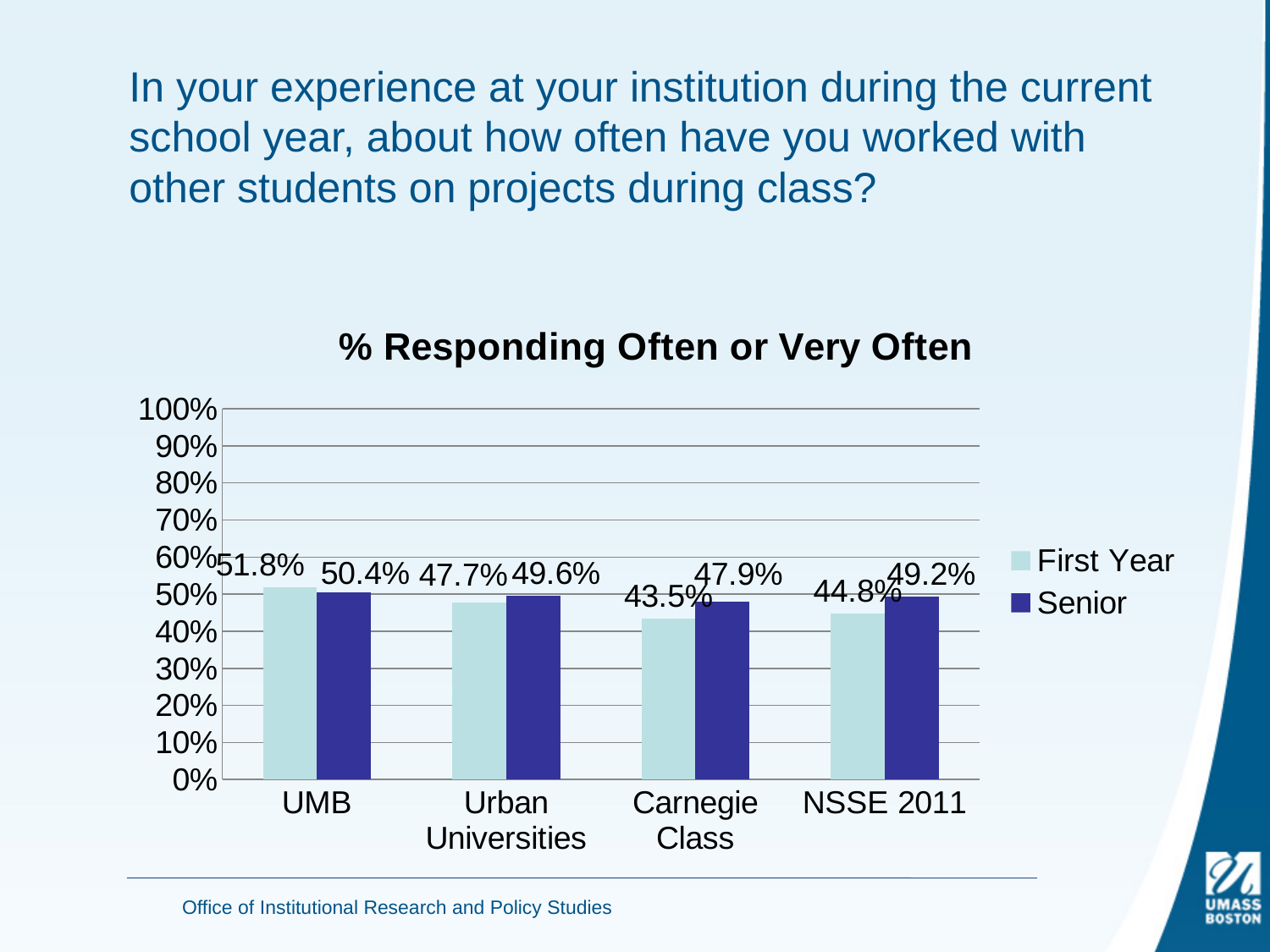

# In your experience at your institution during the current school year, about how often have you worked with other students on projects during class?

### Chart: % Responding Often or Very Often

| Category | First Year | Senior |
|---|---|---|
| UMB | 0.5176816096106948 | 0.5039369343842828 |
| Urban Universities | 0.4765377446386503 | 0.4956296874941556 |
| Carnegie Class | 0.43483019706304216 | 0.47885276080040556 |
| NSSE 2011 | 0.44761736152982845 | 0.4924670583231996 |
Office of Institutional Research and Policy Studies